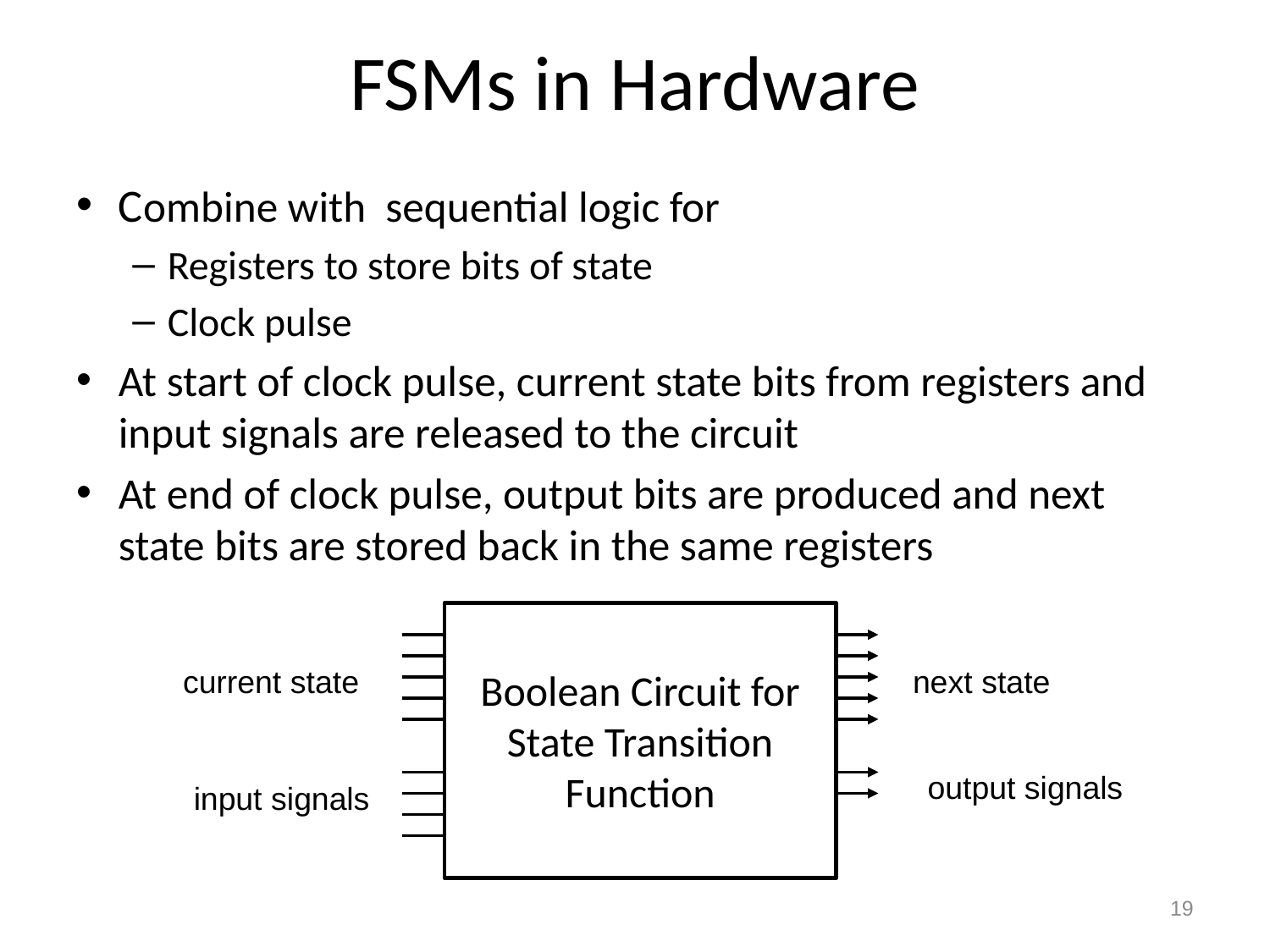

# FSMs in Hardware
Combine with  sequential logic for
Registers to store bits of state
Clock pulse
At start of clock pulse, current state bits from registers and input signals are released to the circuit
At end of clock pulse, output bits are produced and next state bits are stored back in the same registers
Boolean Circuit for State Transition Function
current state
next state
output signals
input signals
19